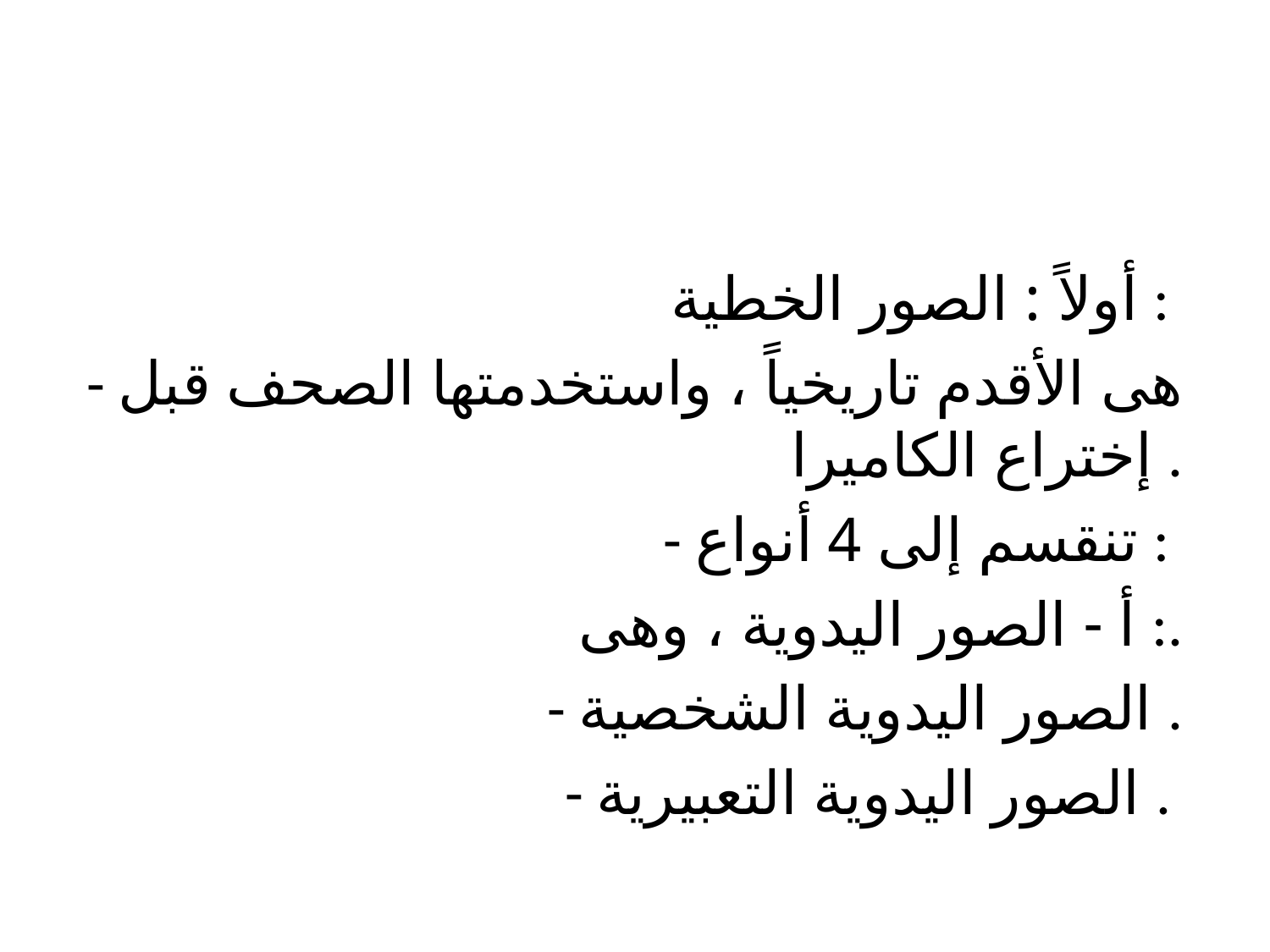

أولاً : الصور الخطية :
- هى الأقدم تاريخياً ، واستخدمتها الصحف قبل إختراع الكاميرا .
- تنقسم إلى 4 أنواع :
أ - الصور اليدوية ، وهى :.
- الصور اليدوية الشخصية .
- الصور اليدوية التعبيرية .